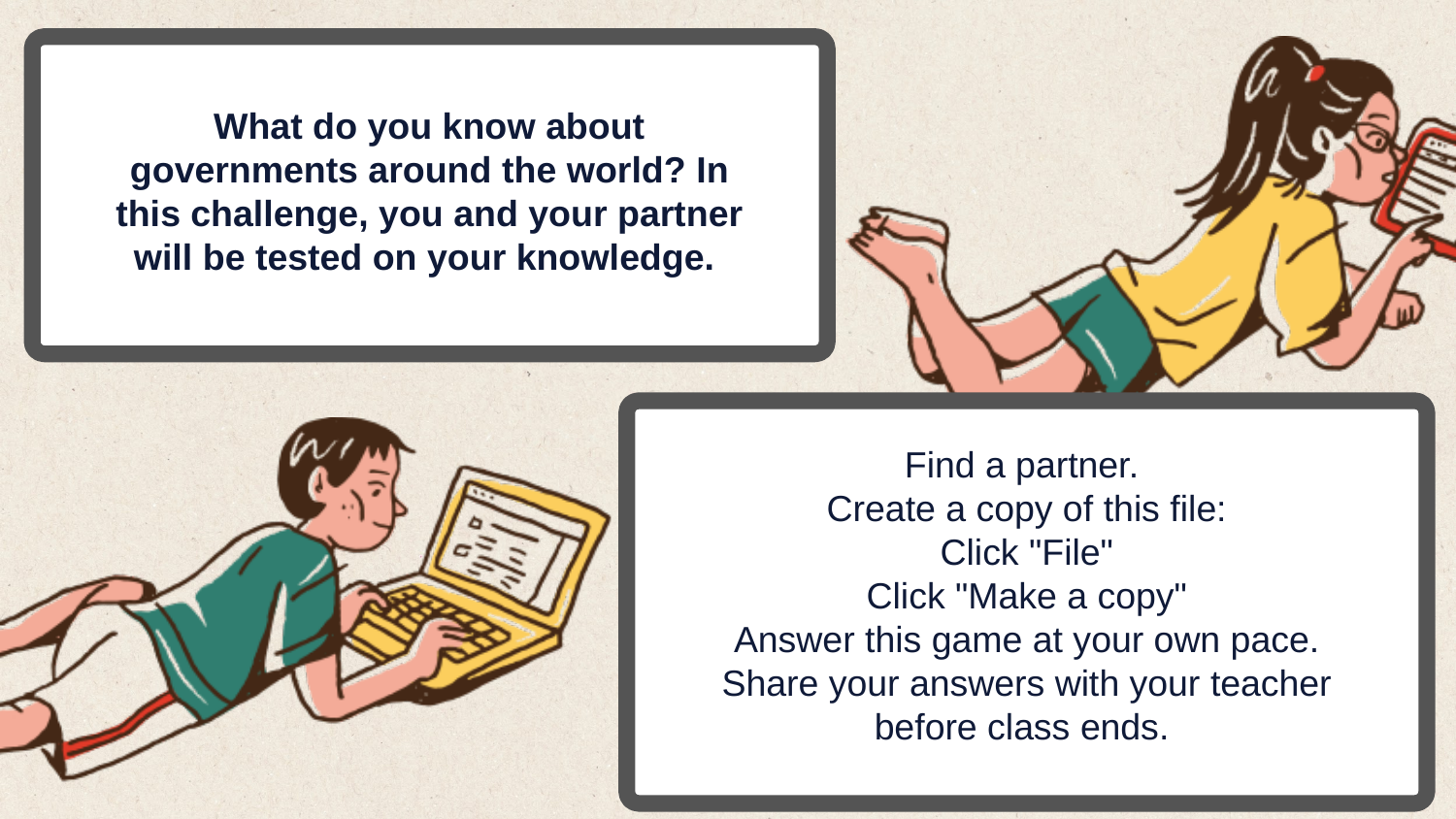

What do you know about governments around the world? In this challenge, you and your partner will be tested on your knowledge.

Find a partner.
Create a copy of this file:
Click "File"
Click "Make a copy"
Answer this game at your own pace.
Share your answers with your teacher before class ends.